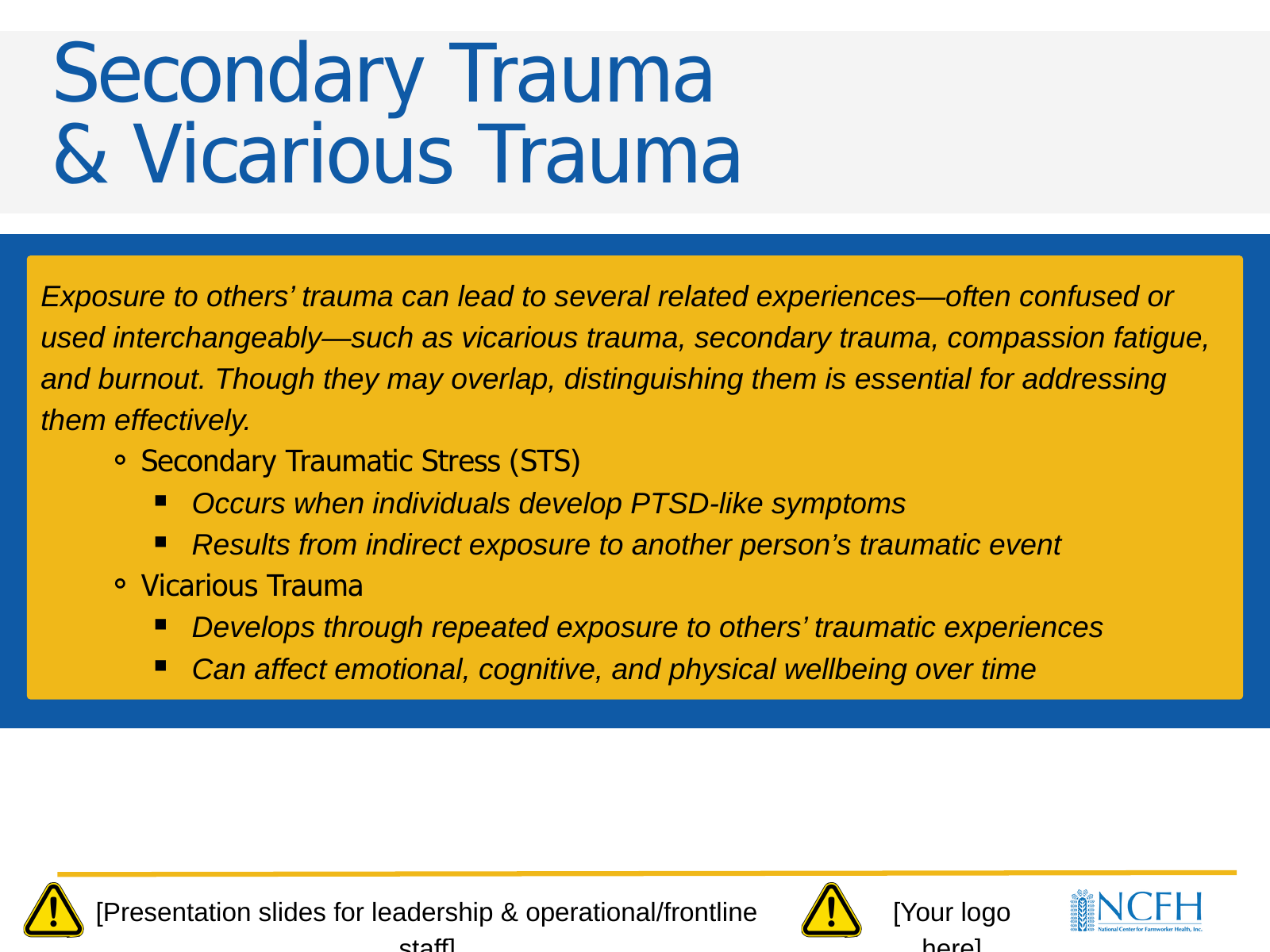

Secondary Trauma
& Vicarious Trauma

Exposure to others’ trauma can lead to several related experiences—often confused or used interchangeably—such as vicarious trauma, secondary trauma, compassion fatigue, and burnout. Though they may overlap, distinguishing them is essential for addressing them effectively.
Secondary Traumatic Stress (STS)
Occurs when individuals develop PTSD-like symptoms
Results from indirect exposure to another person’s traumatic event
Vicarious Trauma
Develops through repeated exposure to others’ traumatic experiences
Can affect emotional, cognitive, and physical wellbeing over time

[Presentation slides for leadership & operational/frontline staff]
[Your logo here]